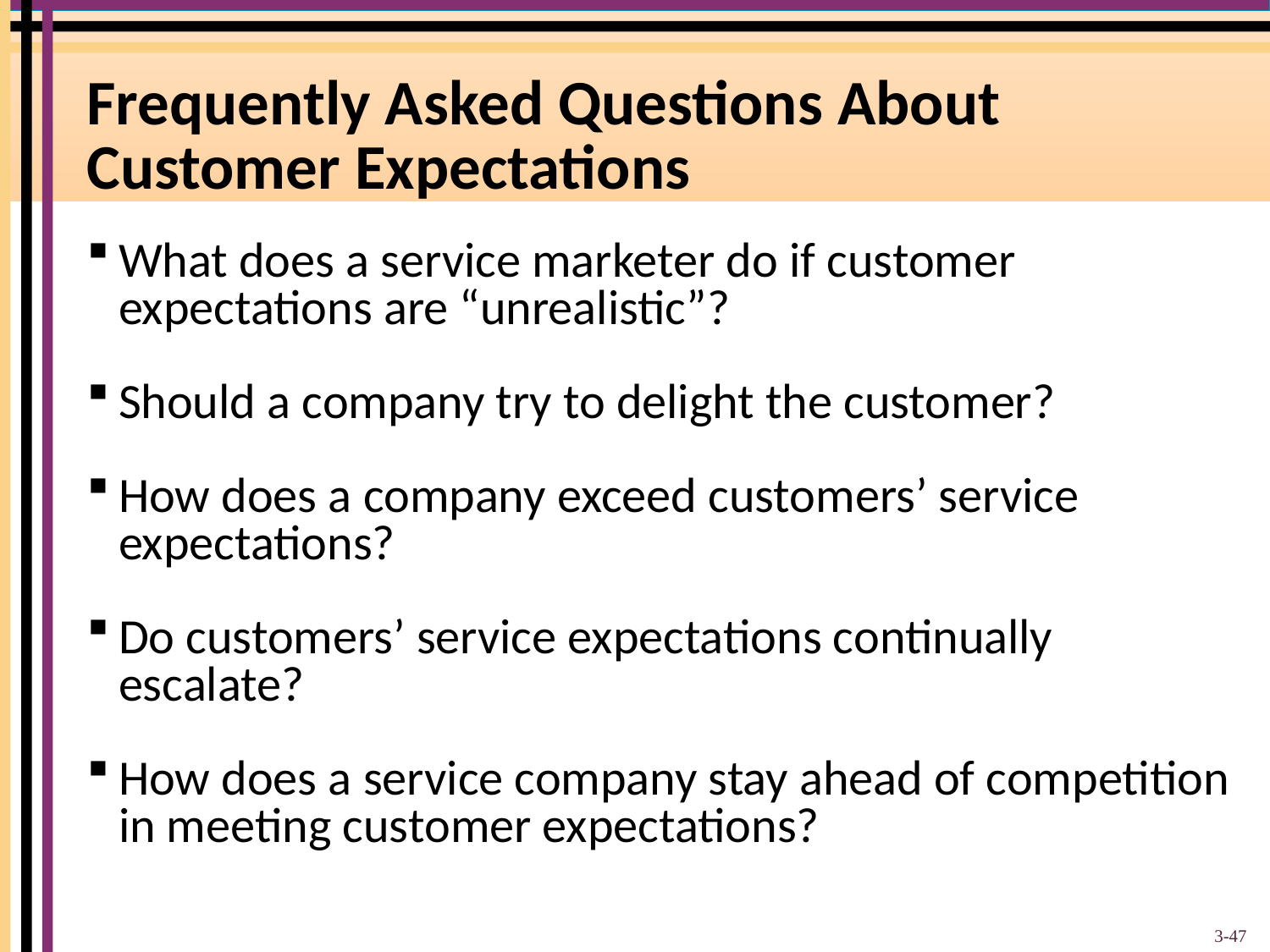

# Frequently Asked Questions About Customer Expectations
What does a service marketer do if customer expectations are “unrealistic”?

Should a company try to delight the customer?

How does a company exceed customers’ service expectations?

Do customers’ service expectations continually escalate?

How does a service company stay ahead of competition in meeting customer expectations?
3-47